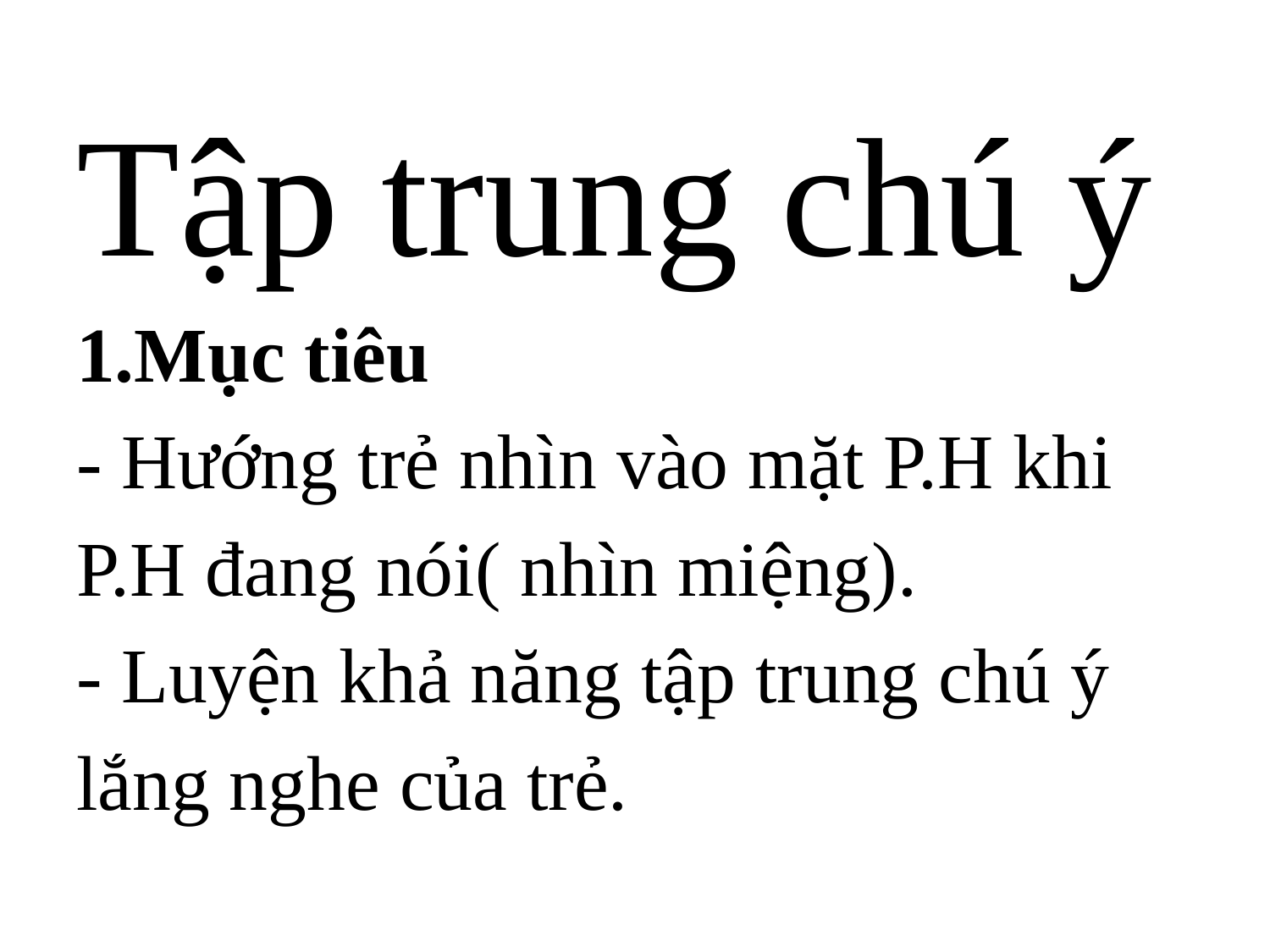

# Tập trung chú ý 1.Mục tiêu - Hướng trẻ nhìn vào mặt P.H khi P.H đang nói( nhìn miệng). - Luyện khả năng tập trung chú ý lắng nghe của trẻ.